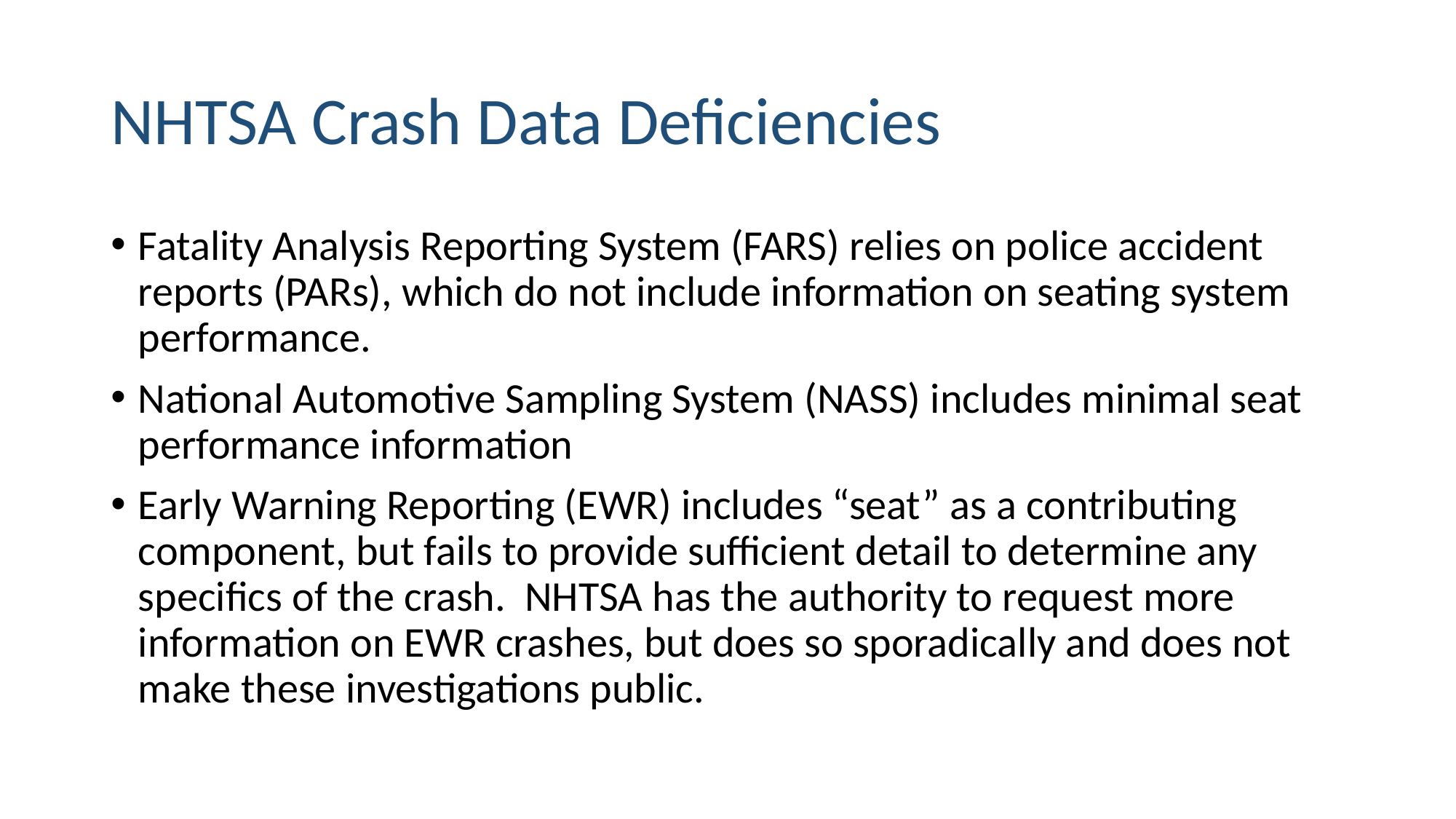

# NHTSA Crash Data Deficiencies
Fatality Analysis Reporting System (FARS) relies on police accident reports (PARs), which do not include information on seating system performance.
National Automotive Sampling System (NASS) includes minimal seat performance information
Early Warning Reporting (EWR) includes “seat” as a contributing component, but fails to provide sufficient detail to determine any specifics of the crash.  NHTSA has the authority to request more information on EWR crashes, but does so sporadically and does not make these investigations public.